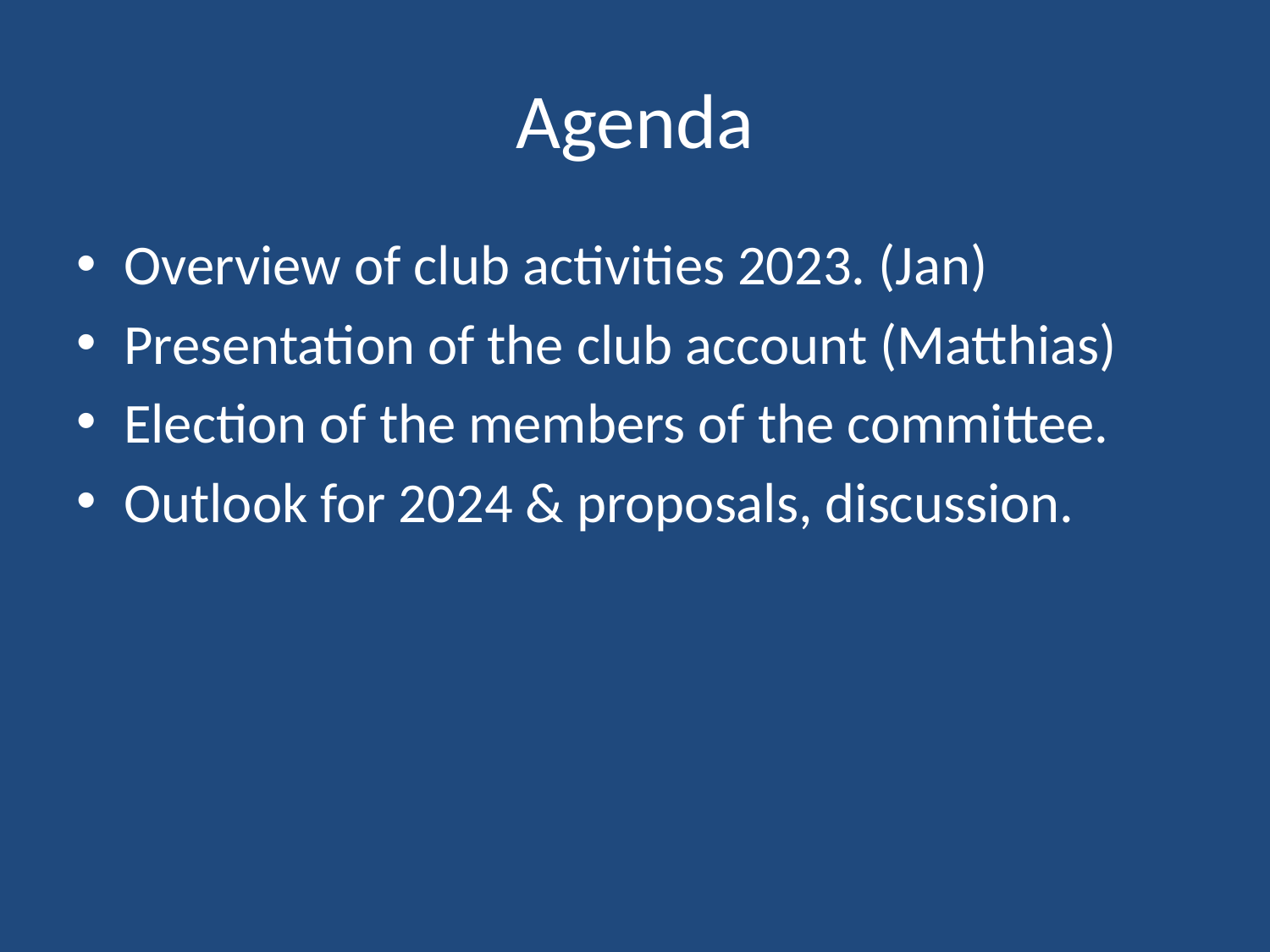

# Agenda
Overview of club activities 2023. (Jan)
Presentation of the club account (Matthias)
Election of the members of the committee.
Outlook for 2024 & proposals, discussion.